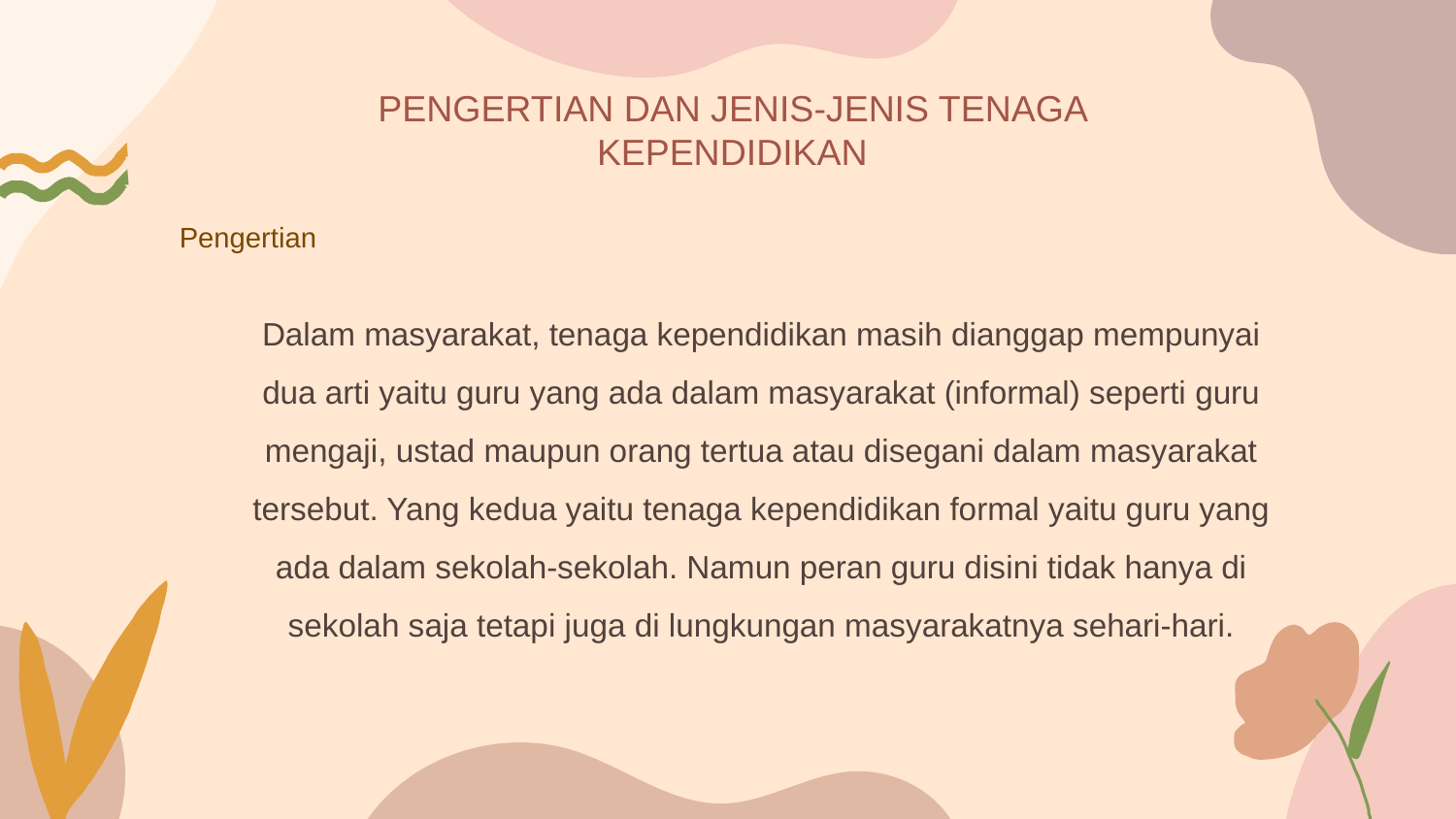

# PENGERTIAN DAN JENIS-JENIS TENAGA KEPENDIDIKAN
Pengertian
Dalam masyarakat, tenaga kependidikan masih dianggap mempunyai dua arti yaitu guru yang ada dalam masyarakat (informal) seperti guru mengaji, ustad maupun orang tertua atau disegani dalam masyarakat tersebut. Yang kedua yaitu tenaga kependidikan formal yaitu guru yang ada dalam sekolah-sekolah. Namun peran guru disini tidak hanya di sekolah saja tetapi juga di lungkungan masyarakatnya sehari-hari.